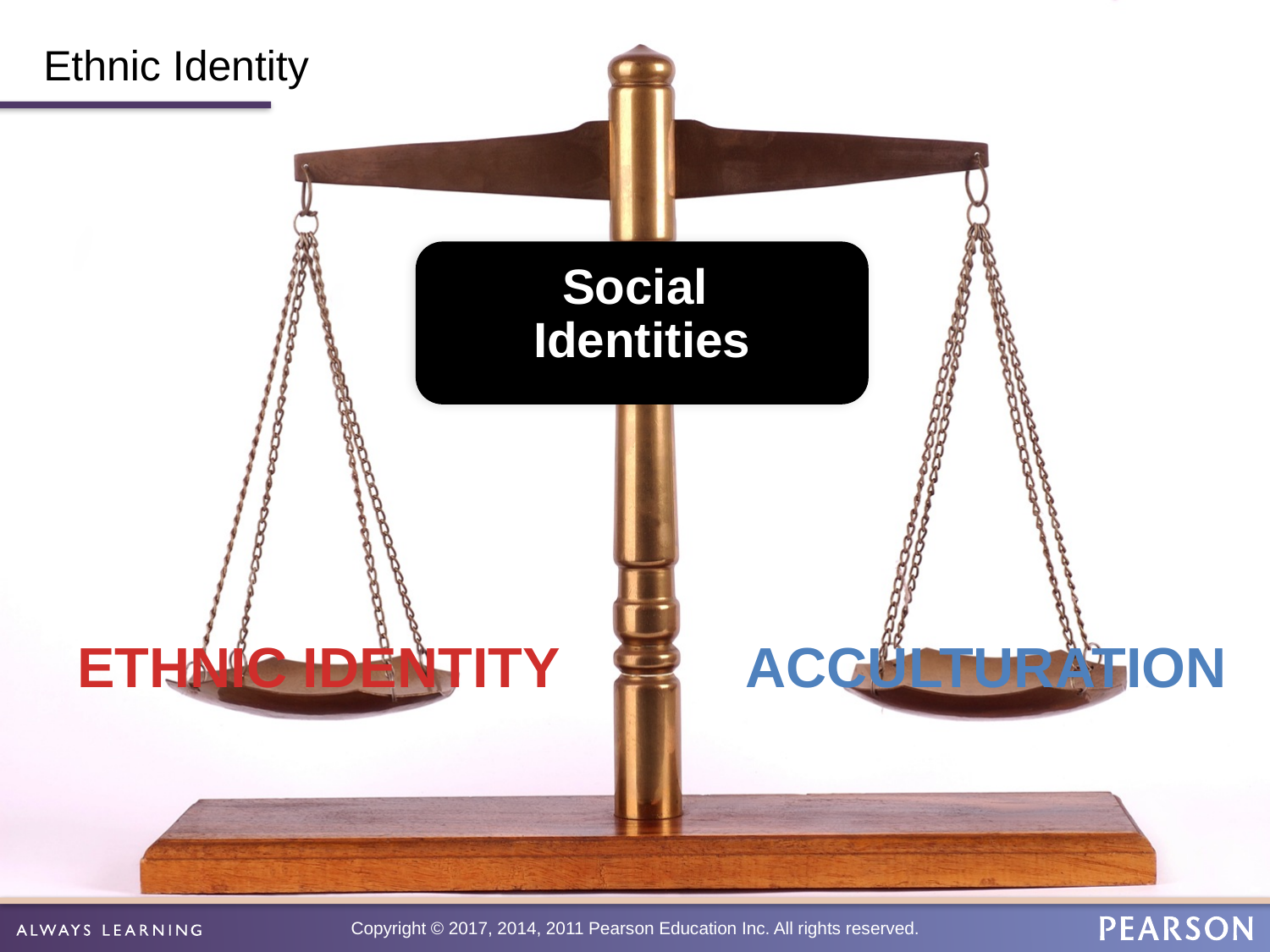

# Ethnic Identity

Social
Identities

Ethnic Identity
Acculturation